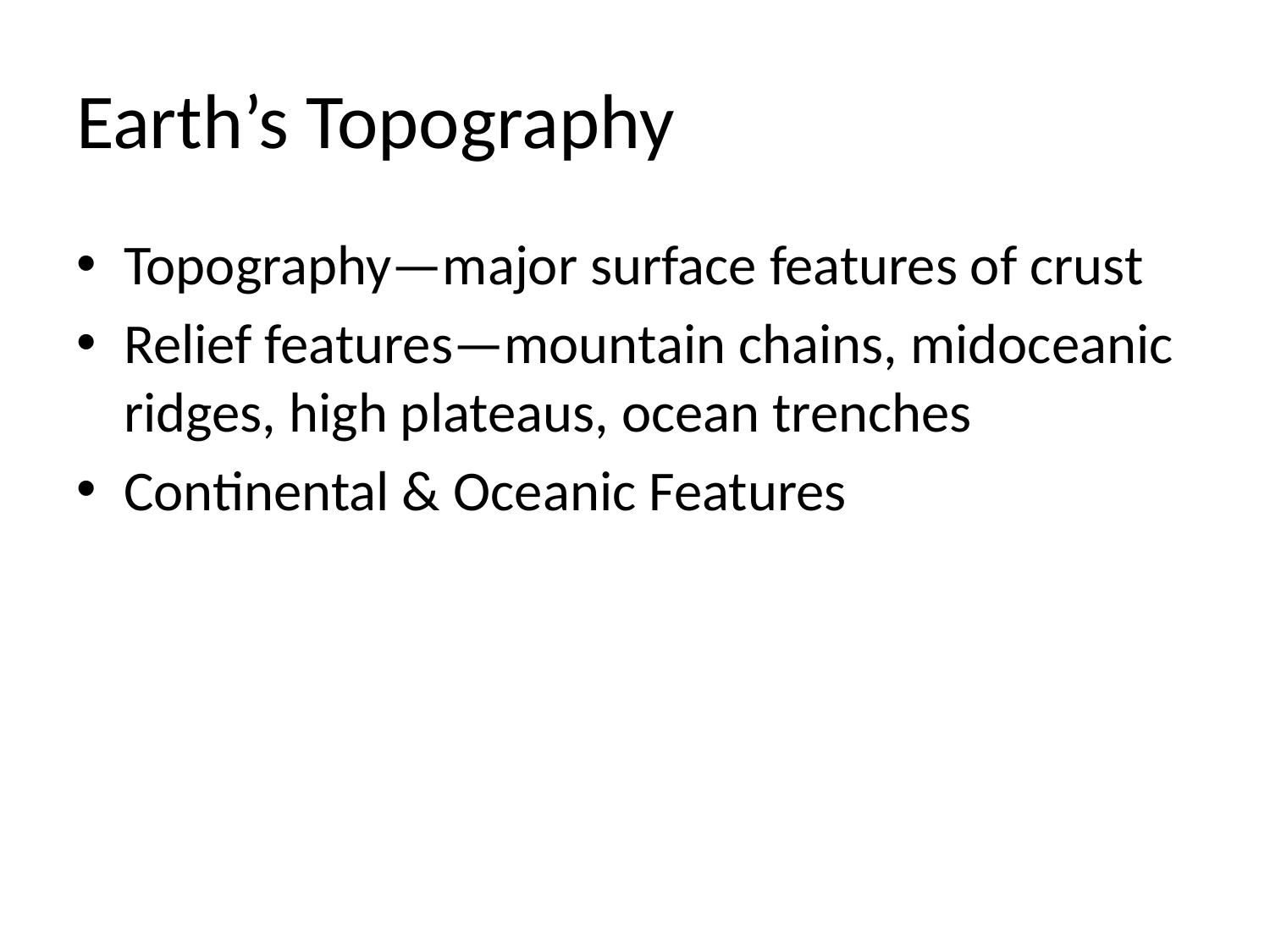

# Earth’s Topography
Topography—major surface features of crust
Relief features—mountain chains, midoceanic ridges, high plateaus, ocean trenches
Continental & Oceanic Features